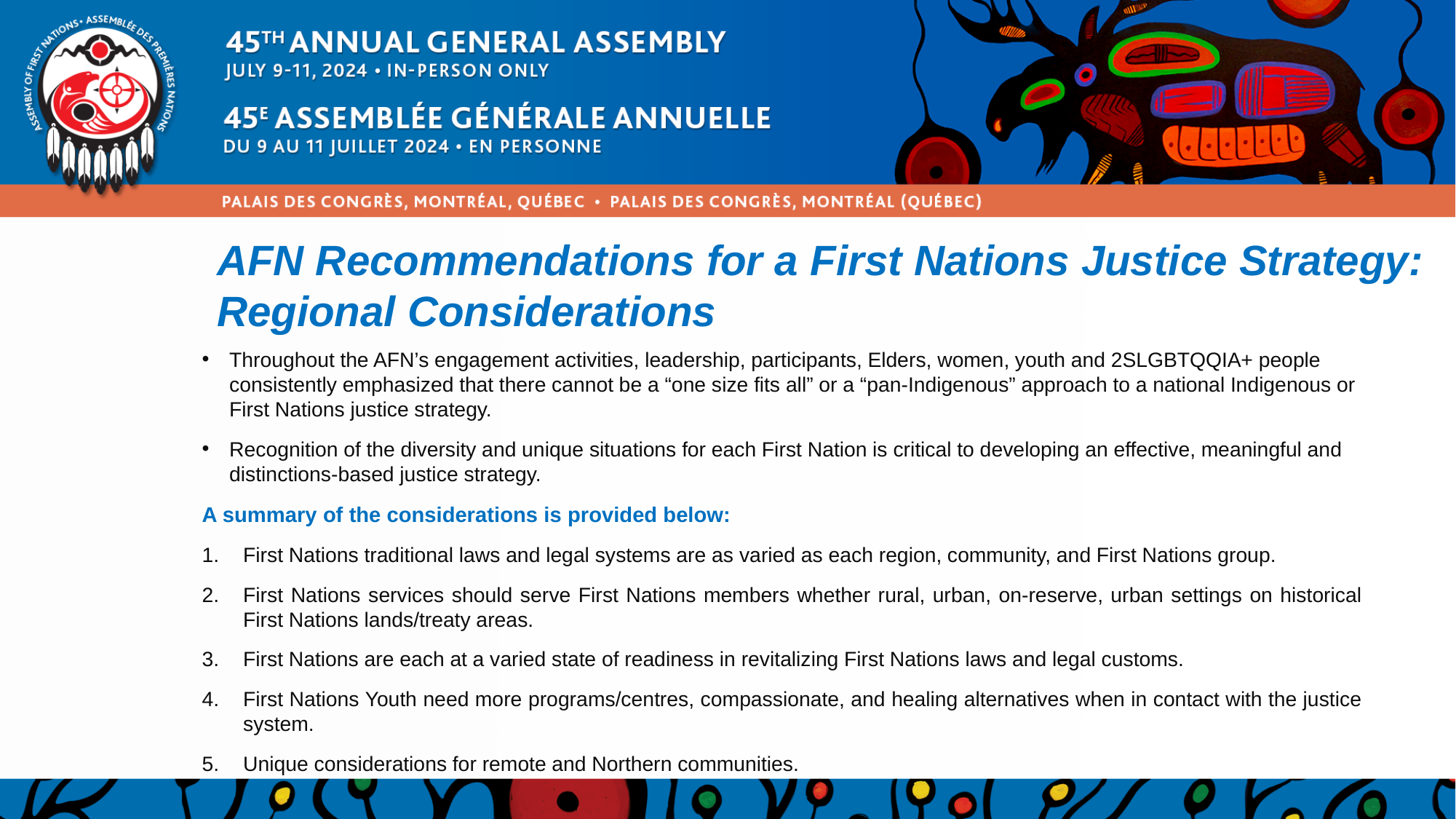

# AFN Recommendations for a First Nations Justice Strategy: Regional Considerations
Throughout the AFN’s engagement activities, leadership, participants, Elders, women, youth and 2SLGBTQQIA+ people consistently emphasized that there cannot be a “one size fits all” or a “pan-Indigenous” approach to a national Indigenous or First Nations justice strategy.
Recognition of the diversity and unique situations for each First Nation is critical to developing an effective, meaningful and distinctions-based justice strategy.
A summary of the considerations is provided below:
First Nations traditional laws and legal systems are as varied as each region, community, and First Nations group.
First Nations services should serve First Nations members whether rural, urban, on-reserve, urban settings on historical First Nations lands/treaty areas.
First Nations are each at a varied state of readiness in revitalizing First Nations laws and legal customs.
First Nations Youth need more programs/centres, compassionate, and healing alternatives when in contact with the justice system.
Unique considerations for remote and Northern communities.